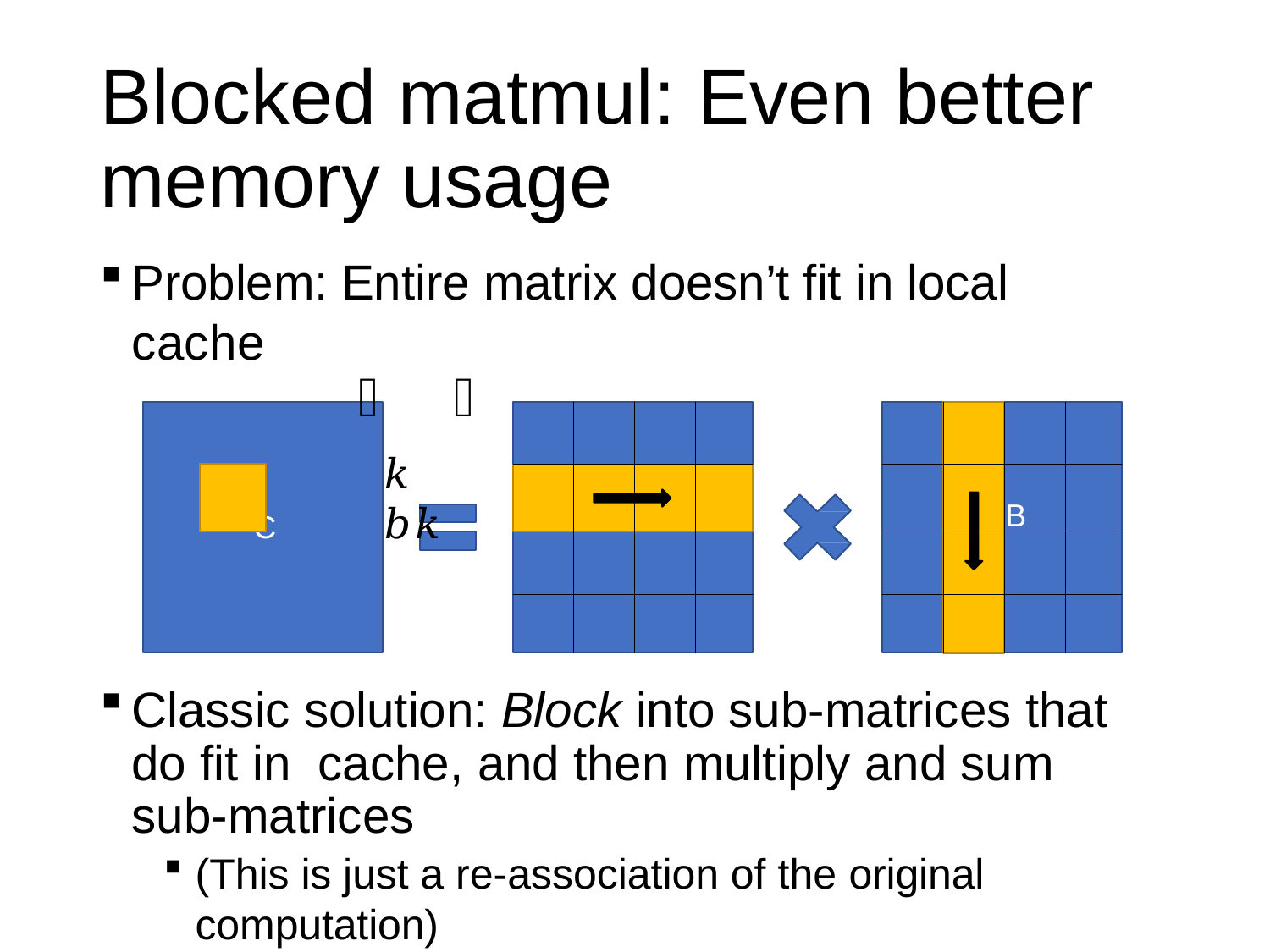

# Blocked matmul: Even better  memory usage
Problem: Entire matrix doesn’t fit in local cache
෍ ෍
𝑘	𝑏𝑘

B

C
A

Classic solution: Block into sub-matrices that do fit in  cache, and then multiply and sum sub-matrices
(This is just a re-association of the original computation)
20